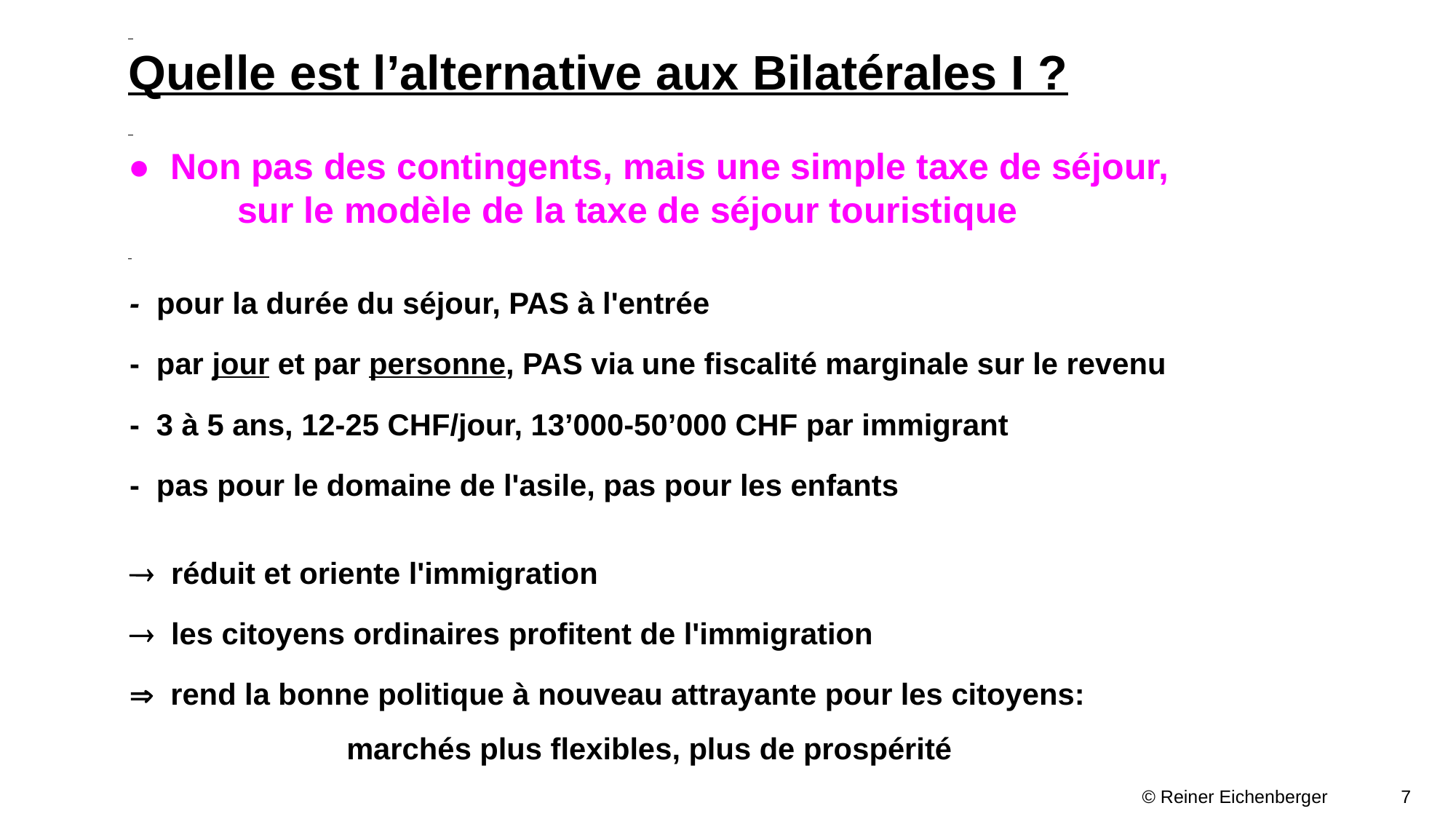

Quelle est l’alternative aux Bilatérales I ?

●  Non pas des contingents, mais une simple taxe de séjour,
	sur le modèle de la taxe de séjour touristique
-  pour la durée du séjour, PAS à l'entrée
-  par jour et par personne, PAS via une fiscalité marginale sur le revenu
-  3 à 5 ans, 12-25 CHF/jour, 13’000-50’000 CHF par immigrant
-  pas pour le domaine de l'asile, pas pour les enfants
→  réduit et oriente l'immigration
→  les citoyens ordinaires profitent de l'immigration
⇒  rend la bonne politique à nouveau attrayante pour les citoyens:
		marchés plus flexibles, plus de prospérité
   										     © Reiner Eichenberger	             7